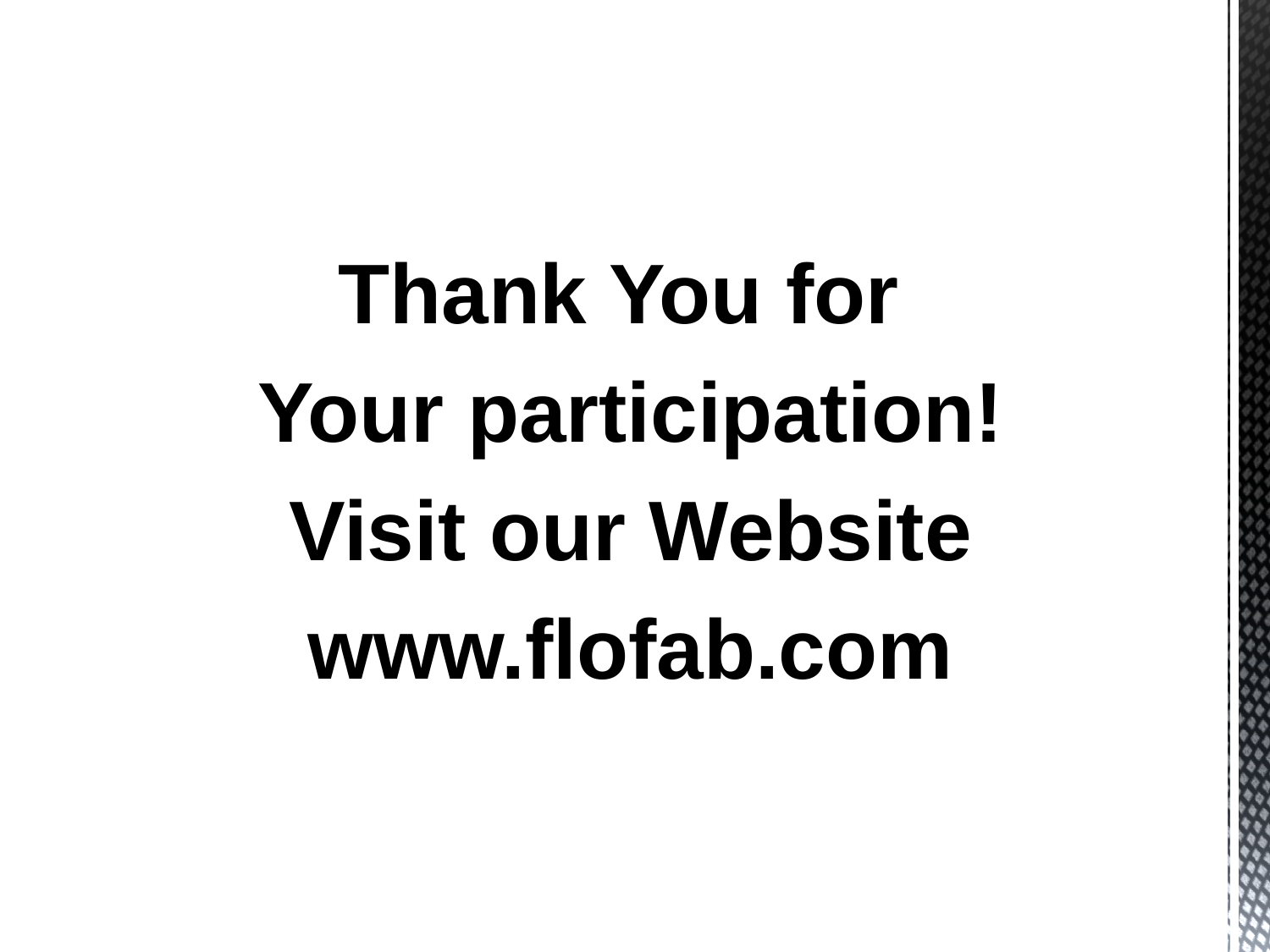

Thank You for
Your participation!
Visit our Website
www.flofab.com